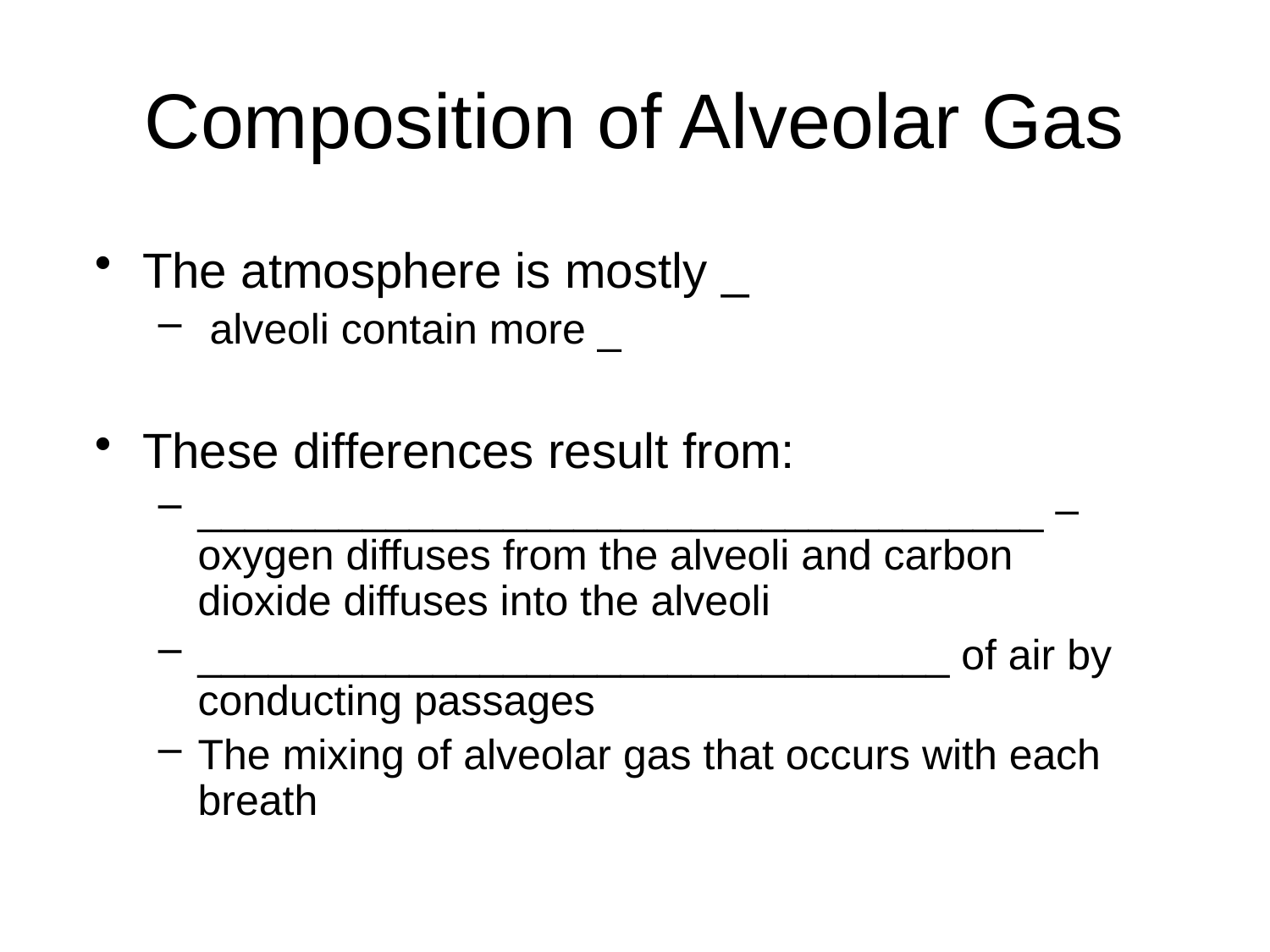

# Composition of Alveolar Gas
The atmosphere is mostly _
 alveoli contain more _

These differences result from:
____________________________________ – oxygen diffuses from the alveoli and carbon dioxide diffuses into the alveoli
________________________________ of air by conducting passages
The mixing of alveolar gas that occurs with each breath